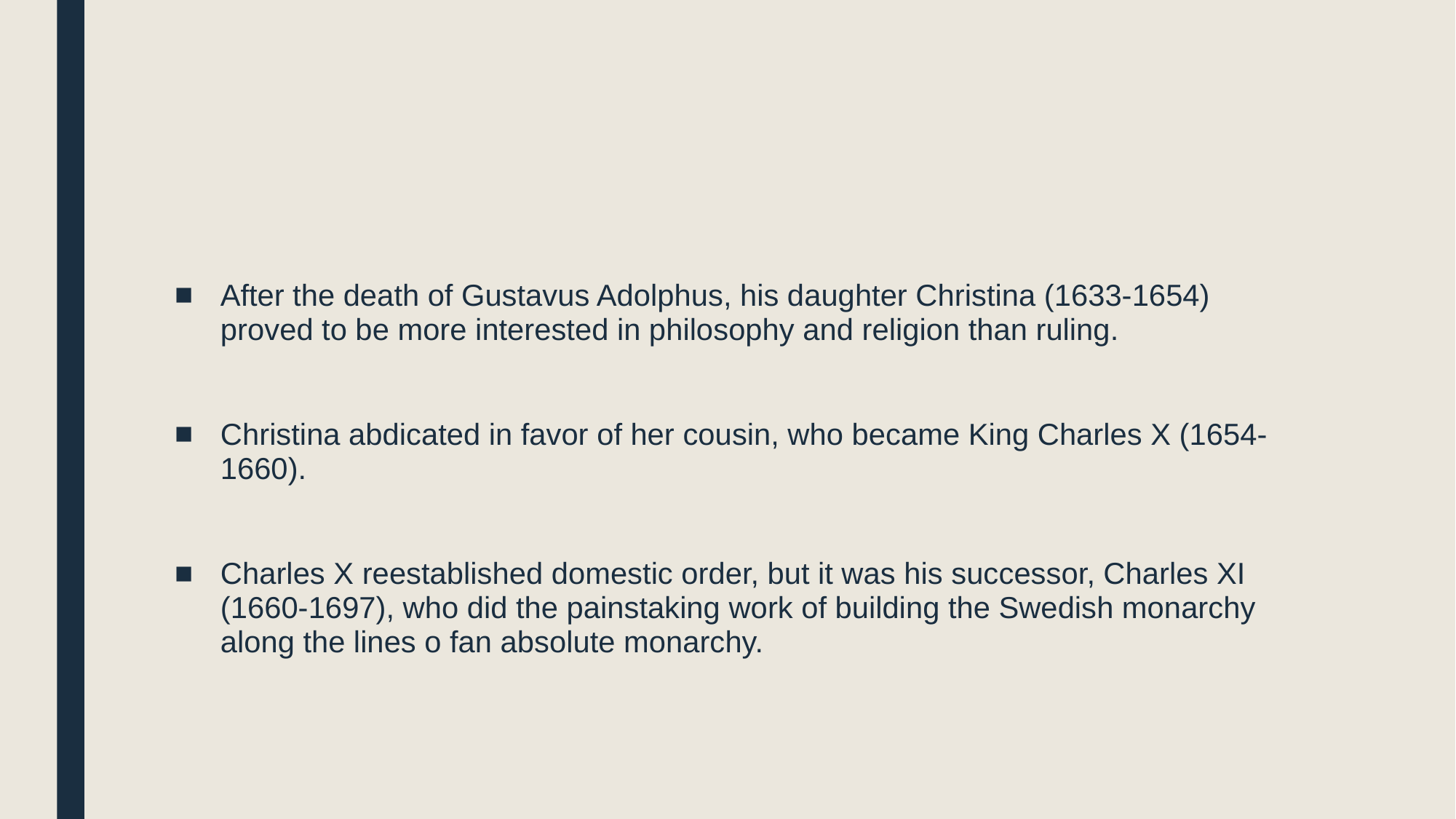

#
After the death of Gustavus Adolphus, his daughter Christina (1633-1654) proved to be more interested in philosophy and religion than ruling.

Christina abdicated in favor of her cousin, who became King Charles X (1654-1660).

Charles X reestablished domestic order, but it was his successor, Charles XI (1660-1697), who did the painstaking work of building the Swedish monarchy along the lines o fan absolute monarchy.